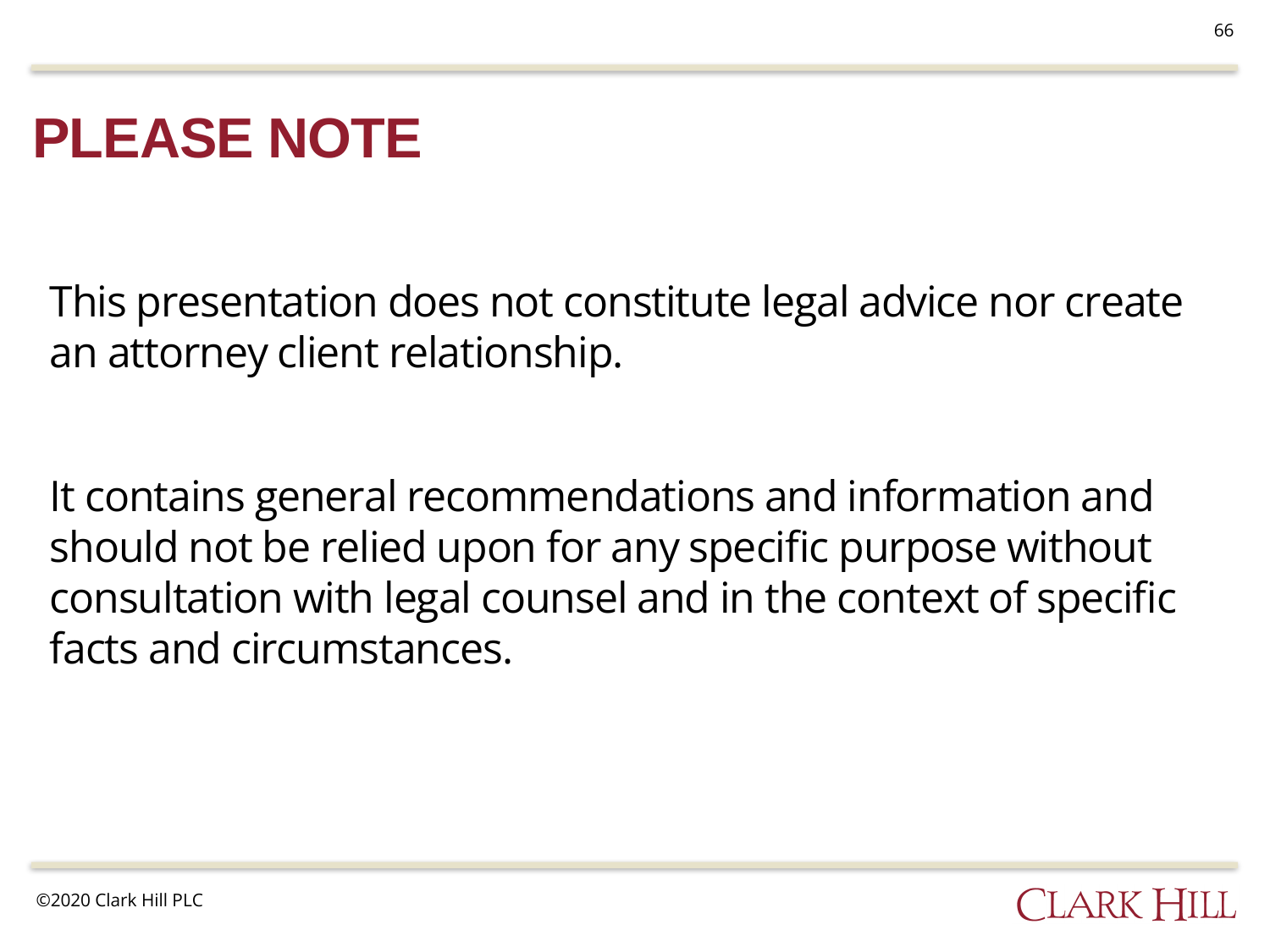

66
# please note

This presentation does not constitute legal advice nor create an attorney client relationship.

It contains general recommendations and information and should not be relied upon for any specific purpose without consultation with legal counsel and in the context of specific facts and circumstances.
©2020 Clark Hill PLC